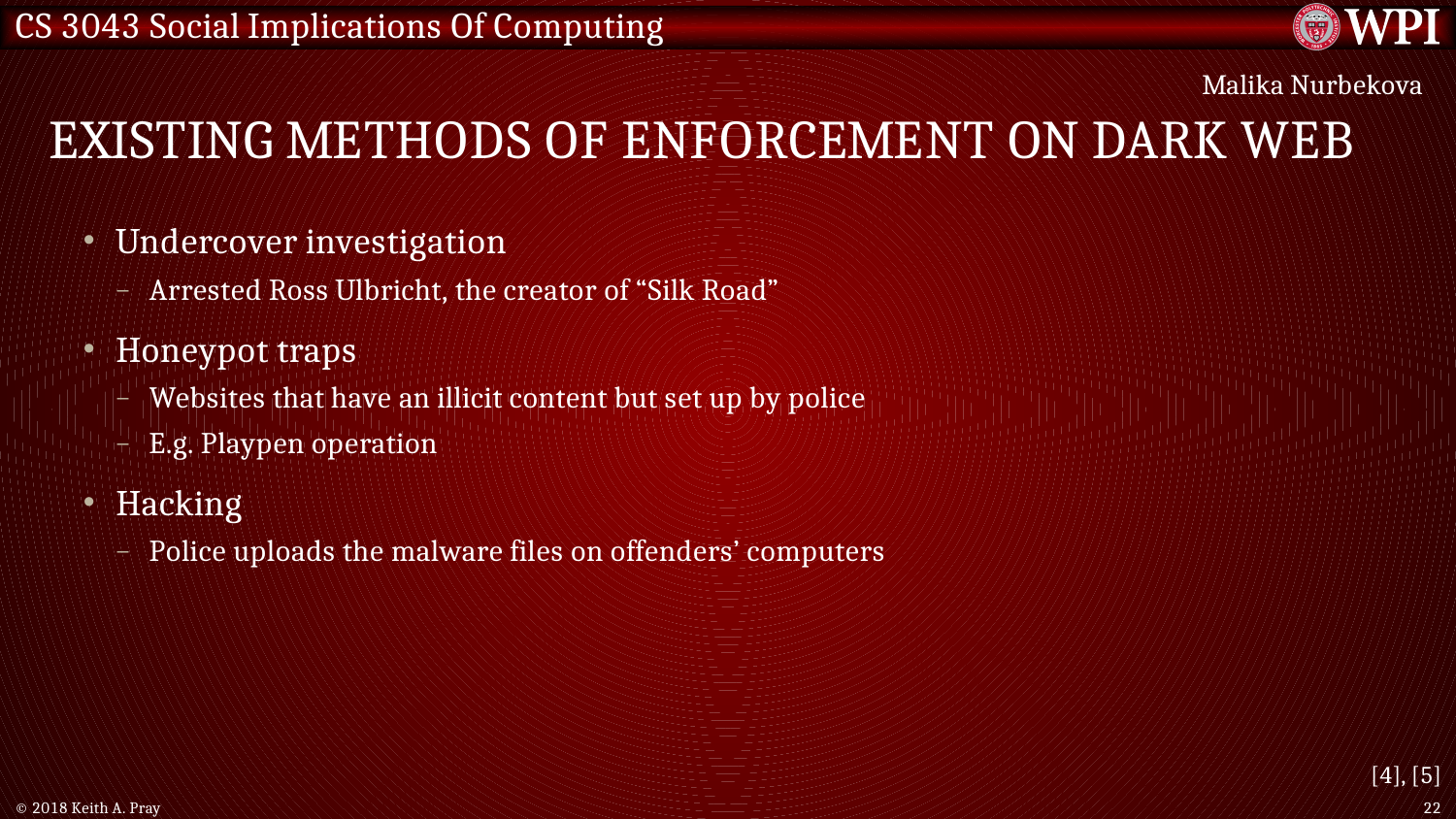

Malika Nurbekova
# Existing methods of enforcement on Dark web
Undercover investigation
Arrested Ross Ulbricht, the creator of “Silk Road”
Honeypot traps
Websites that have an illicit content but set up by police
E.g. Playpen operation
Hacking
Police uploads the malware files on offenders’ computers

[4], [5]
© 2018 Keith A. Pray
22